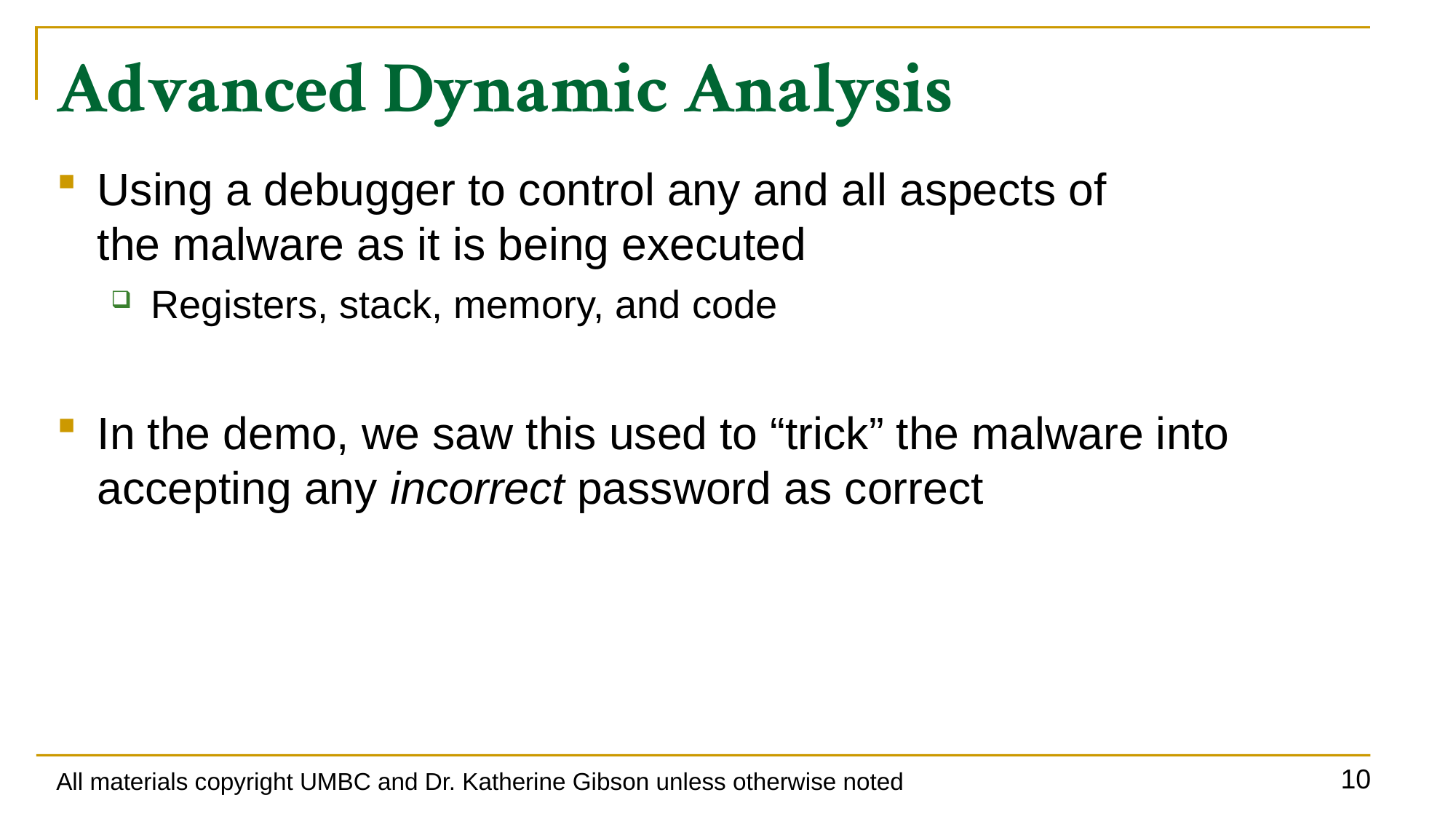

# Advanced Dynamic Analysis
Using a debugger to control any and all aspects of
the malware as it is being executed
Registers, stack, memory, and code

In the demo, we saw this used to “trick” the malware into accepting any incorrect password as correct